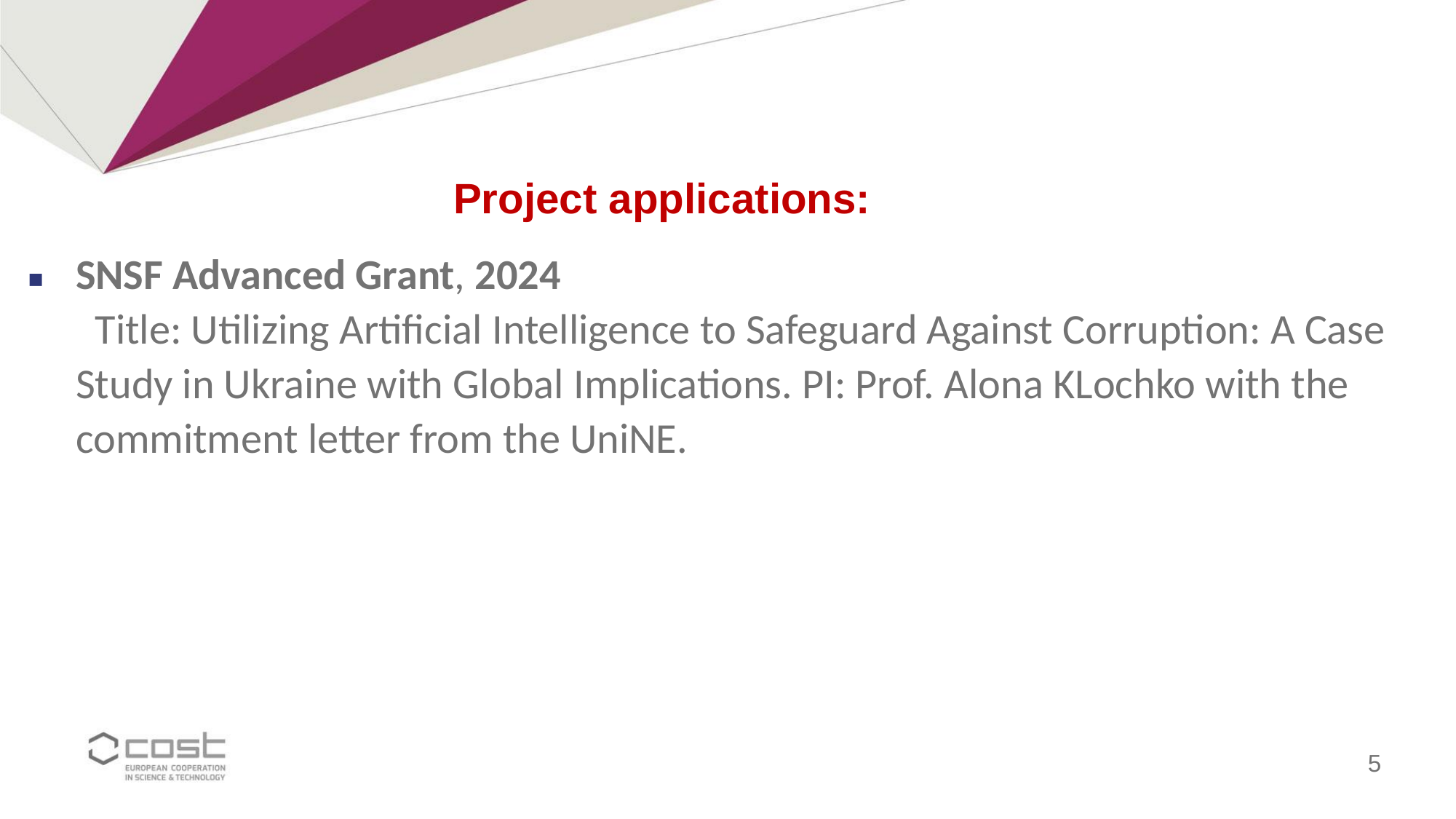

SNSF Advanced Grant, 2024
  Title: Utilizing Artificial Intelligence to Safeguard Against Corruption: A Case Study in Ukraine with Global Implications. PI: Prof. Alona KLochko with the commitment letter from the UniNE.

  Project applications: